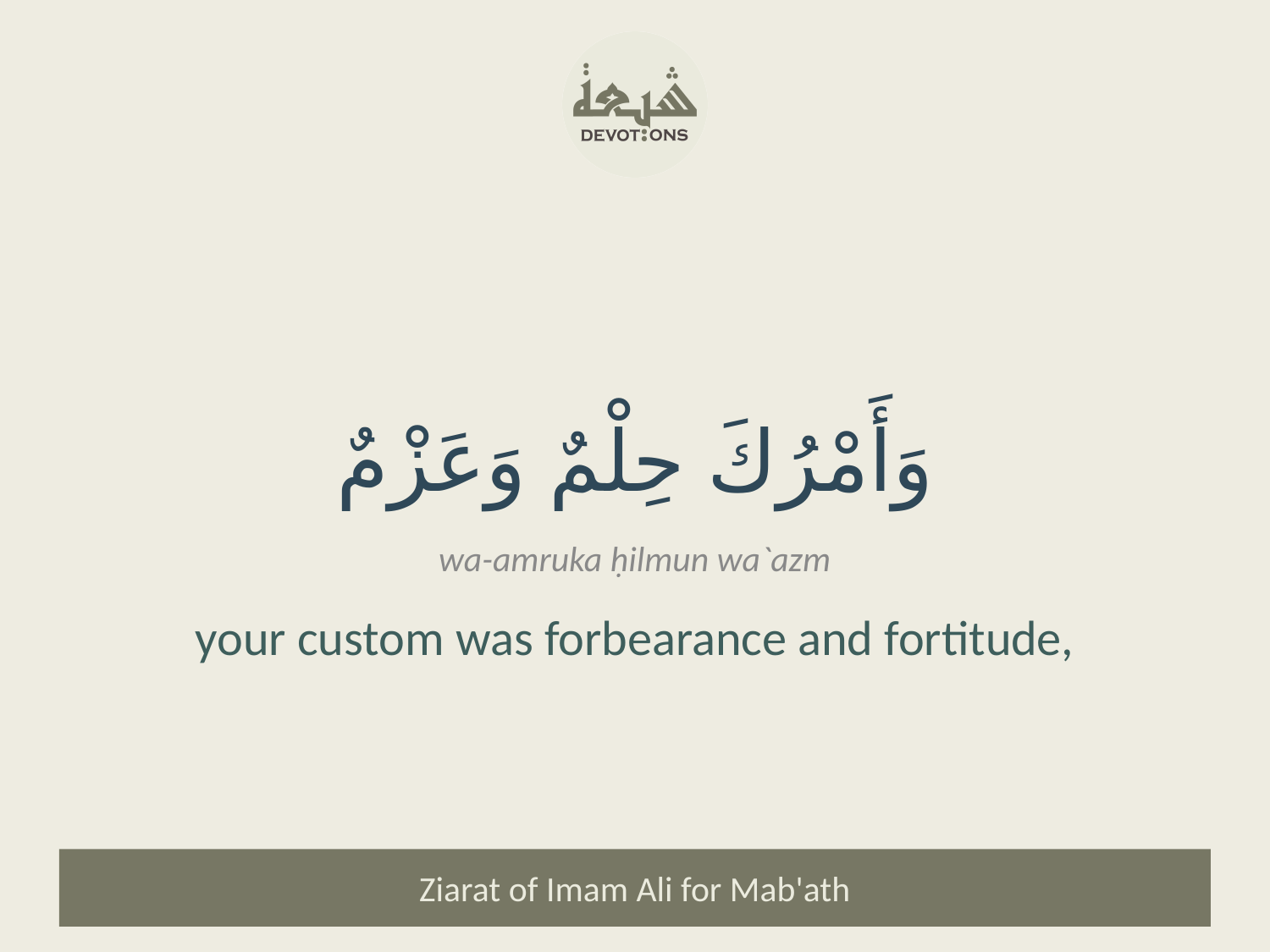

وَأَمْرُكَ حِلْمٌ وَعَزْمٌ
wa-amruka ḥilmun wa`azm
your custom was forbearance and fortitude,
Ziarat of Imam Ali for Mab'ath